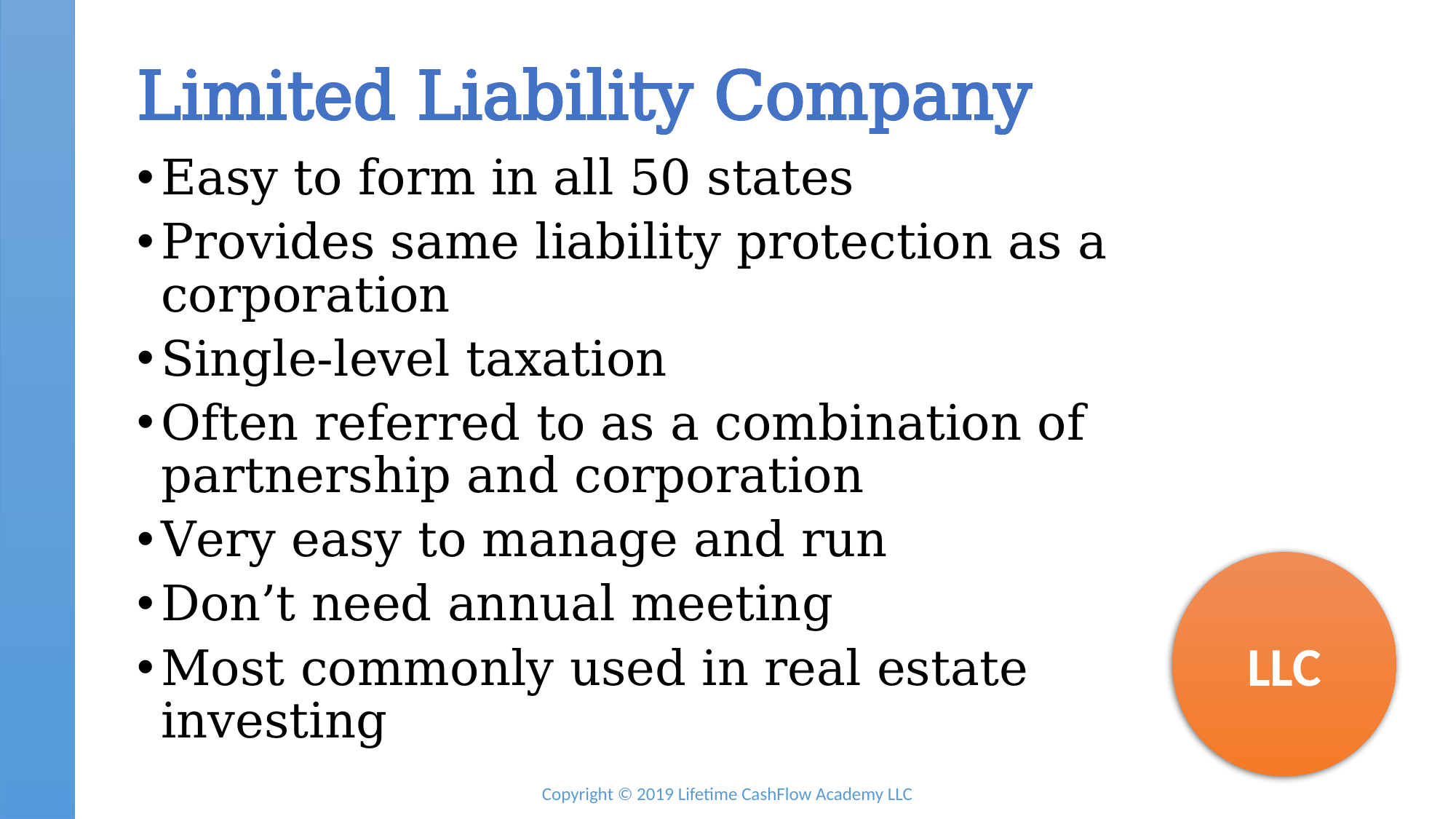

# Limited Liability Company
Easy to form in all 50 states
Provides same liability protection as a corporation
Single-level taxation
Often referred to as a combination of partnership and corporation
Very easy to manage and run
Don’t need annual meeting
Most commonly used in real estate
investing
LLC